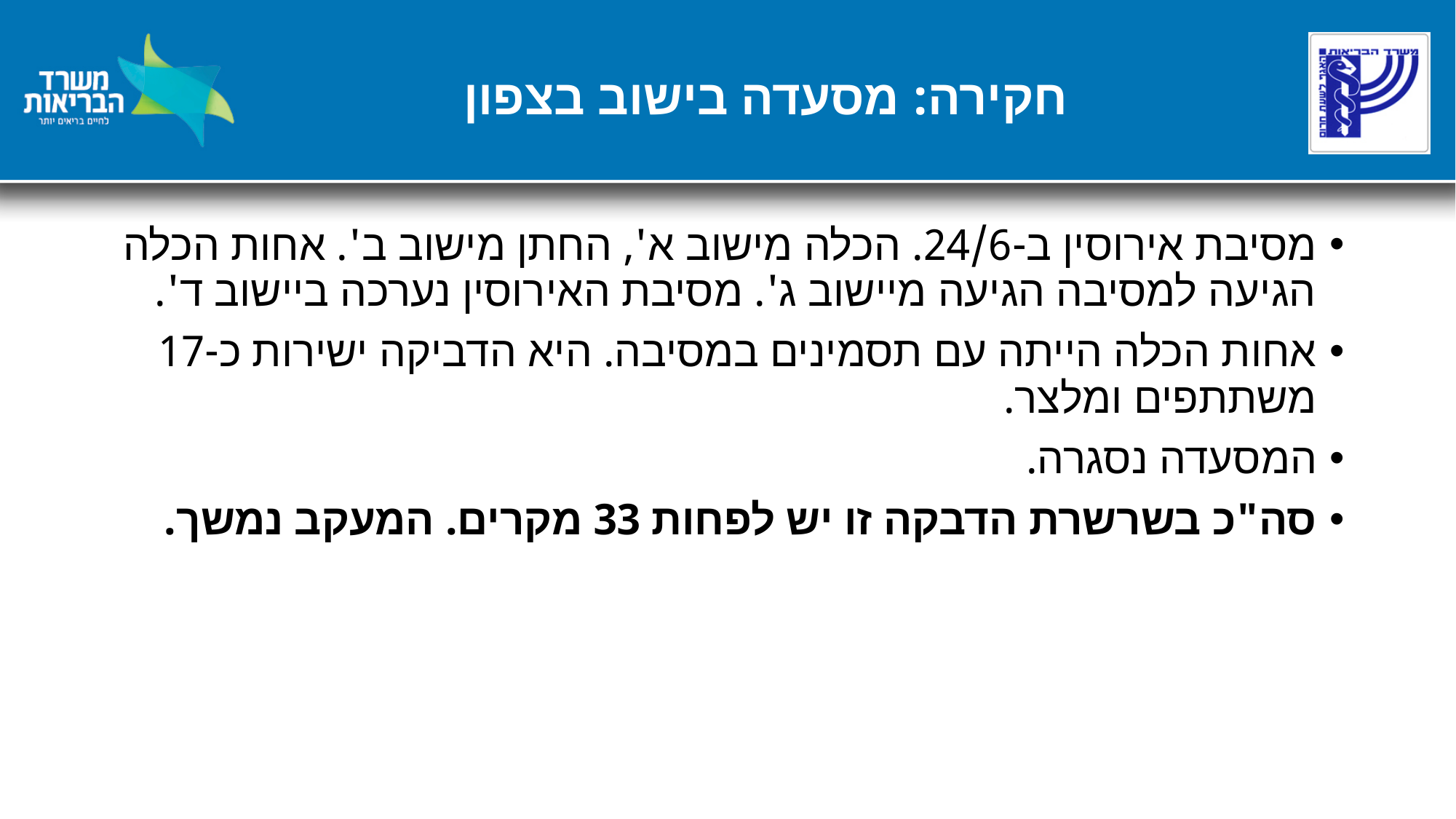

# חקירה: מסעדה בישוב בצפון
מסיבת אירוסין ב-24/6. הכלה מישוב א', החתן מישוב ב'. אחות הכלה הגיעה למסיבה הגיעה מיישוב ג'. מסיבת האירוסין נערכה ביישוב ד'.
אחות הכלה הייתה עם תסמינים במסיבה. היא הדביקה ישירות כ-17 משתתפים ומלצר.
המסעדה נסגרה.
סה"כ בשרשרת הדבקה זו יש לפחות 33 מקרים. המעקב נמשך.